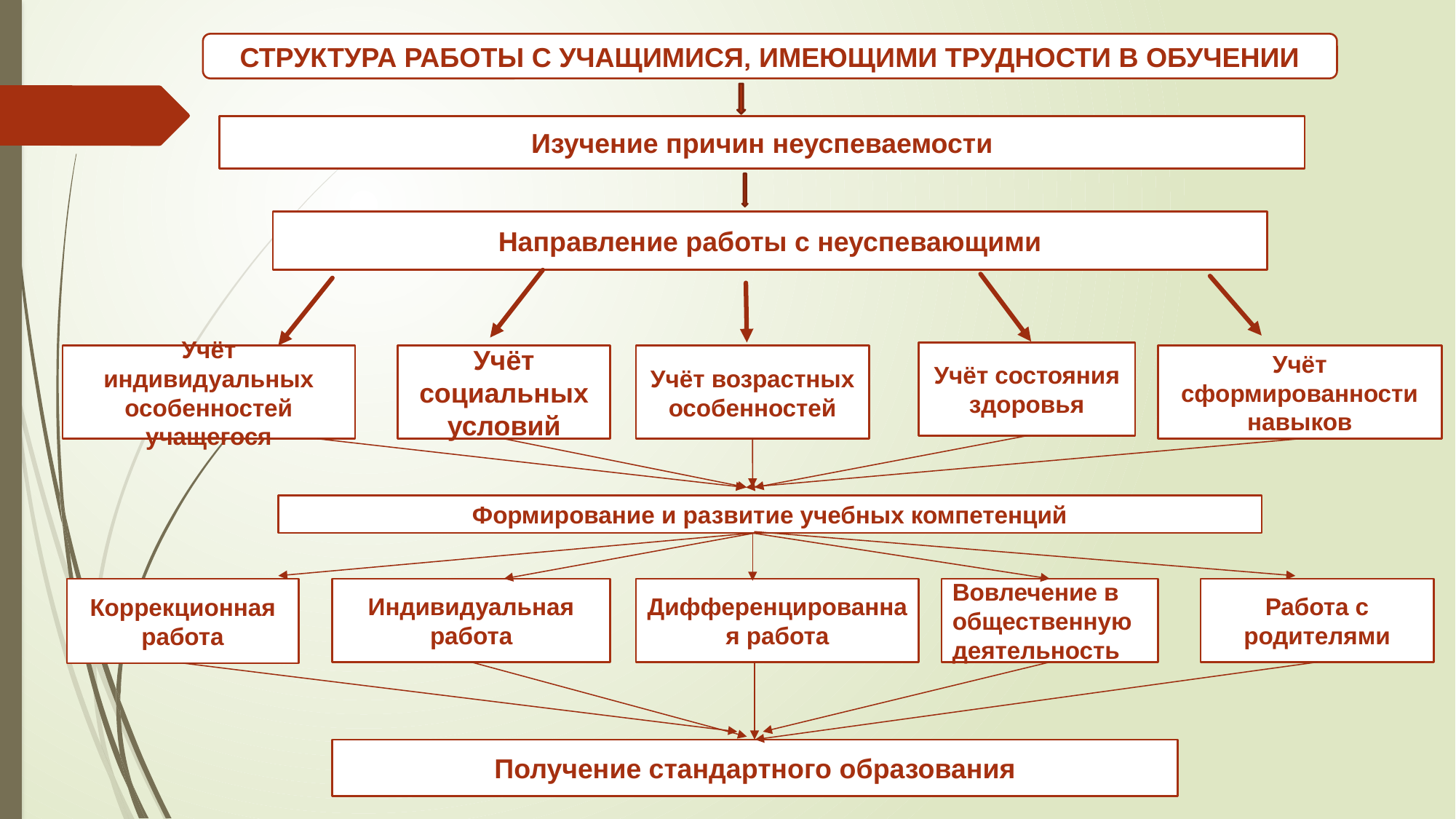

СТРУКТУРА РАБОТЫ С УЧАЩИМИСЯ, ИМЕЮЩИМИ ТРУДНОСТИ В ОБУЧЕНИИ

Изучение причин неуспеваемости

Направление работы с неуспевающими
Учёт состояния здоровья
Учёт возрастных особенностей
Учёт индивидуальных особенностей учащегося
Учёт социальных условий
Учёт сформированности навыков
Формирование и развитие учебных компетенций
Коррекционная работа
Работа с родителями
Индивидуальная работа
Дифференцированная работа
Вовлечение в общественную деятельность
Получение стандартного образования